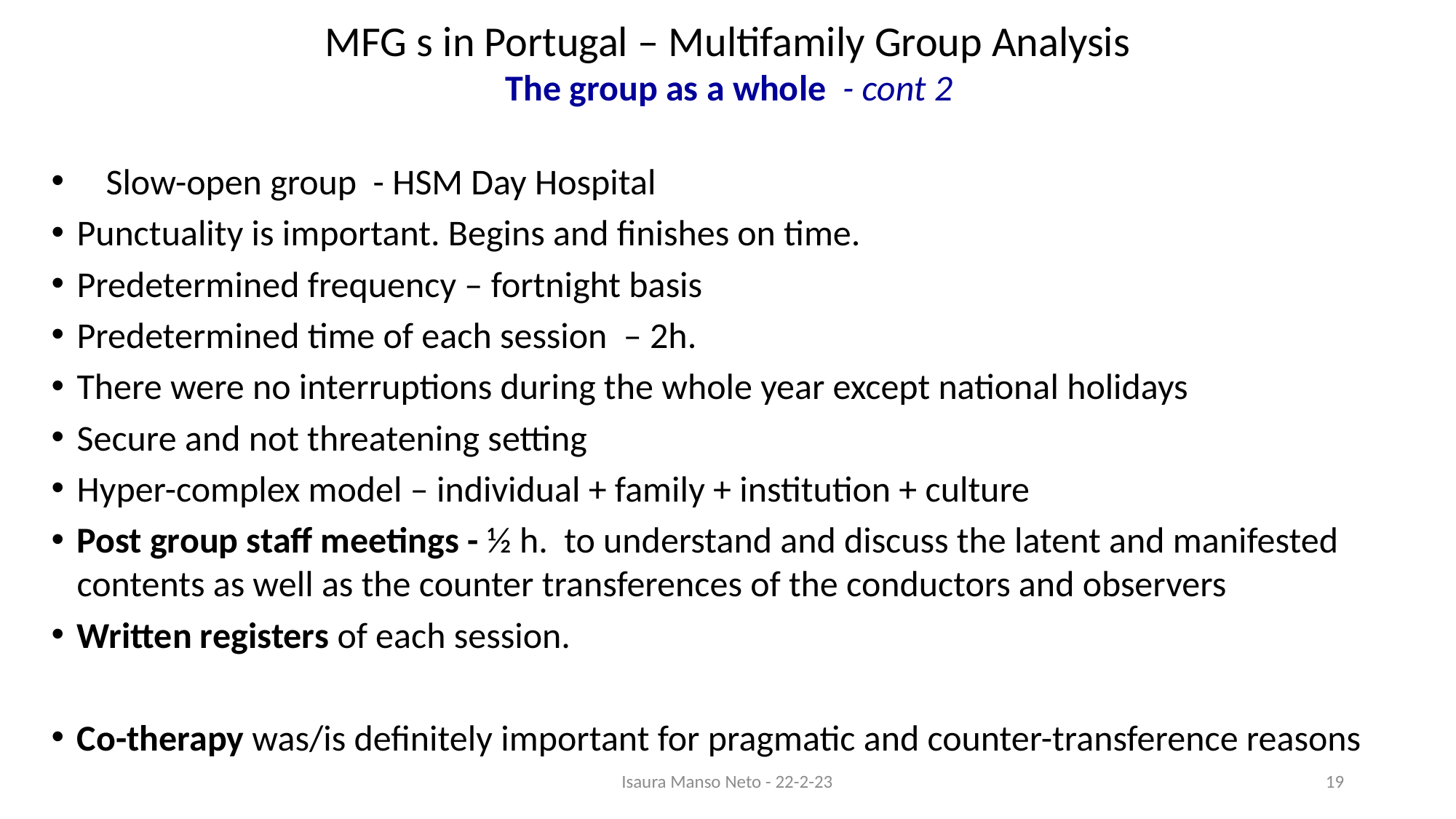

# MFG s in Portugal – Multifamily Group Analysis
The group as a whole  - cont 2

Slow-open group  - HSM Day Hospital
Punctuality is important. Begins and finishes on time.
Predetermined frequency – fortnight basis
Predetermined time of each session  – 2h.
There were no interruptions during the whole year except national holidays
Secure and not threatening setting
Hyper-complex model – individual + family + institution + culture
Post group staff meetings - ½ h.  to understand and discuss the latent and manifested contents as well as the counter transferences of the conductors and observers
Written registers of each session.

Co-therapy was/is definitely important for pragmatic and counter-transference reasons
Isaura Manso Neto - 22-2-23
19